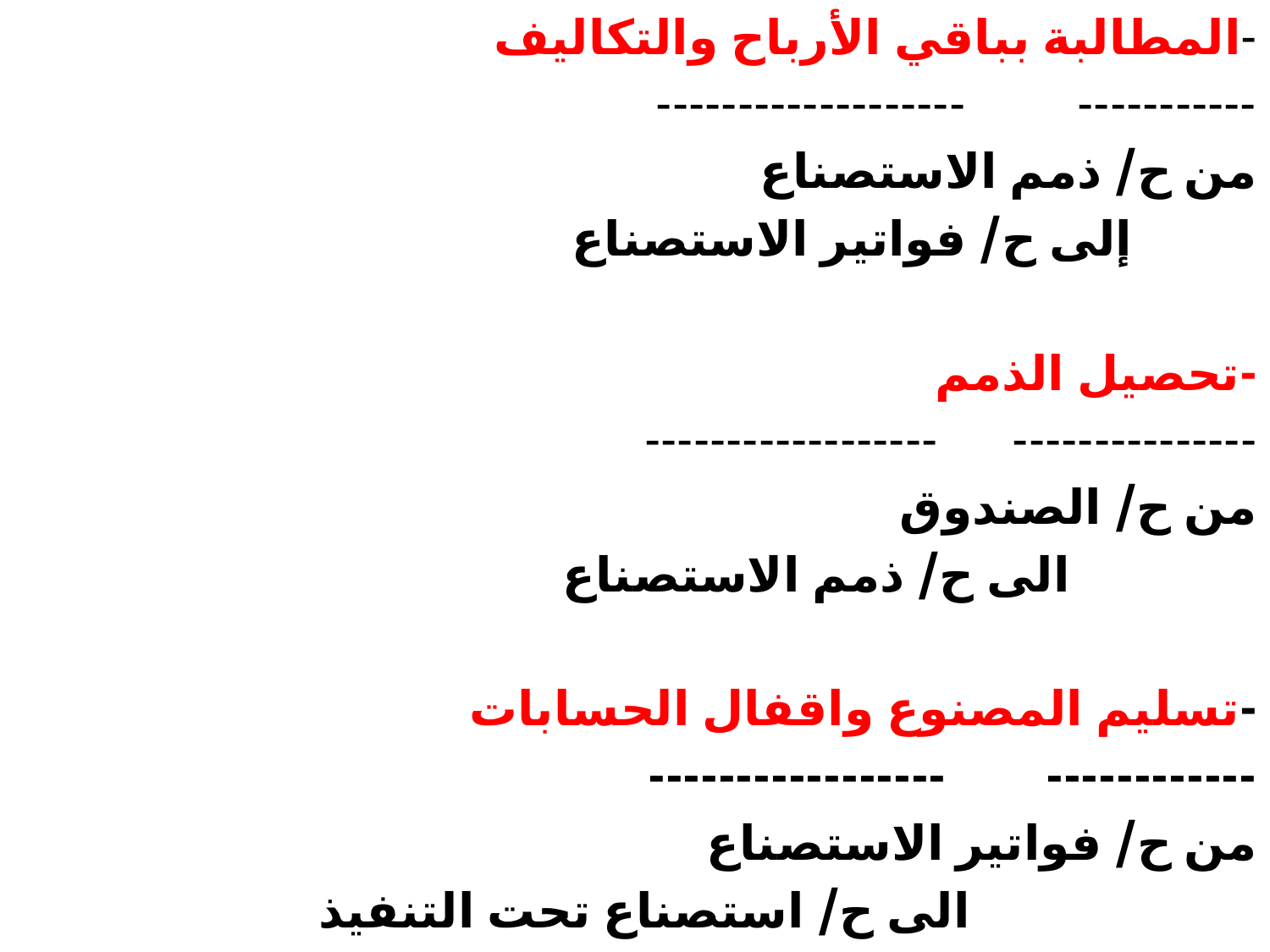

-المطالبة بباقي الأرباح والتكاليف
-----------         -------------------
من ح/ ذمم الاستصناع
          إلى ح/ فواتير الاستصناع

-تحصيل الذمم
---------------      ------------------
من ح/ الصندوق
               الى ح/ ذمم الاستصناع

-تسليم المصنوع واقفال الحسابات
------------        -----------------
من ح/ فواتير الاستصناع
                       الى ح/ استصناع تحت التنفيذ